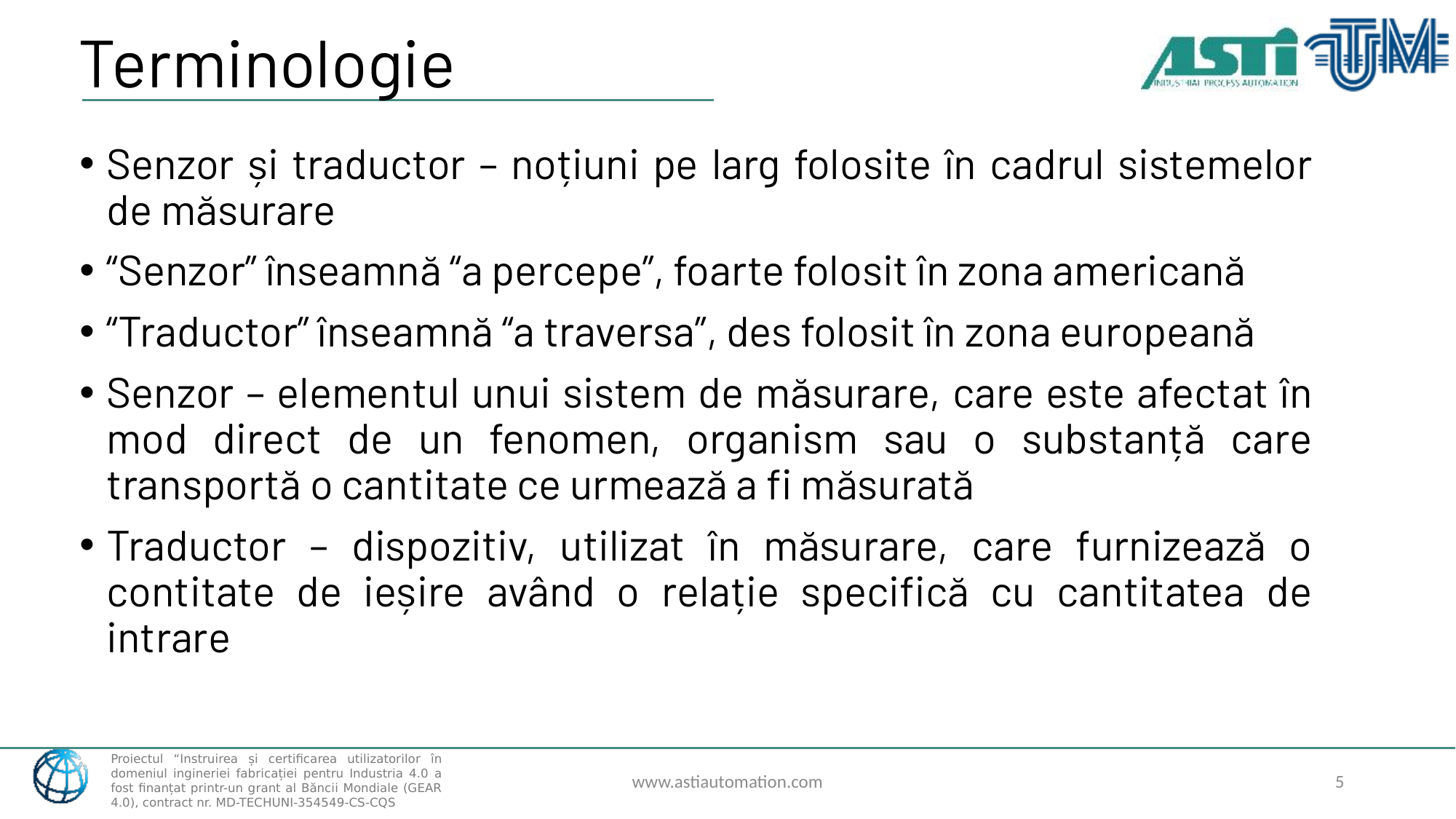

# Terminologie
Senzor și traductor – noțiuni pe larg folosite în cadrul sistemelor de măsurare
“Senzor” înseamnă “a percepe”, foarte folosit în zona americană
“Traductor” înseamnă “a traversa”, des folosit în zona europeană
Senzor – elementul unui sistem de măsurare, care este afectat în mod direct de un fenomen, organism sau o substanță care transportă o cantitate ce urmează a fi măsurată
Traductor – dispozitiv, utilizat în măsurare, care furnizează o contitate de ieșire având o relație specifică cu cantitatea de intrare
www.astiautomation.com
5